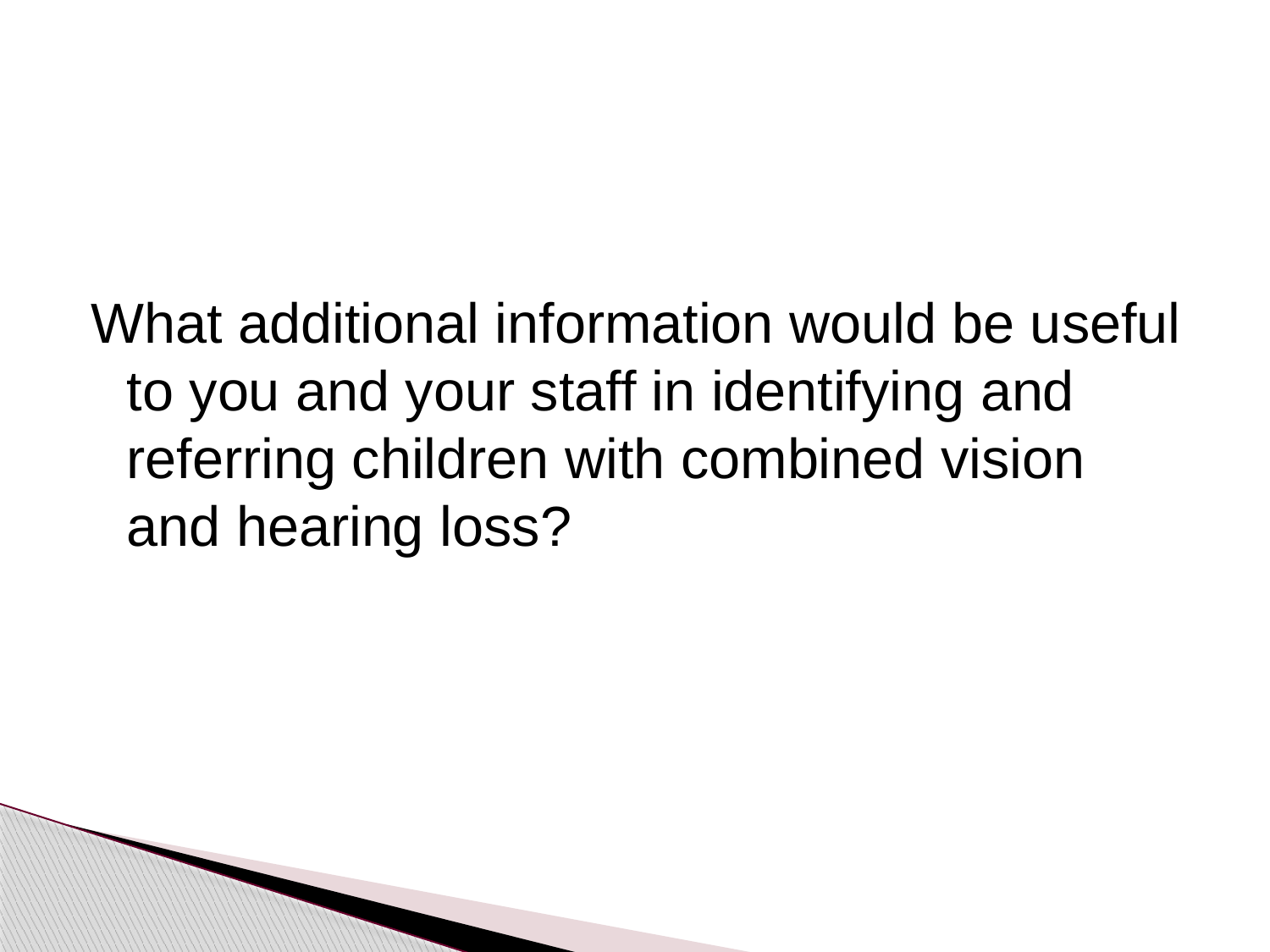

#

What additional information would be useful to you and your staff in identifying and referring children with combined vision and hearing loss?